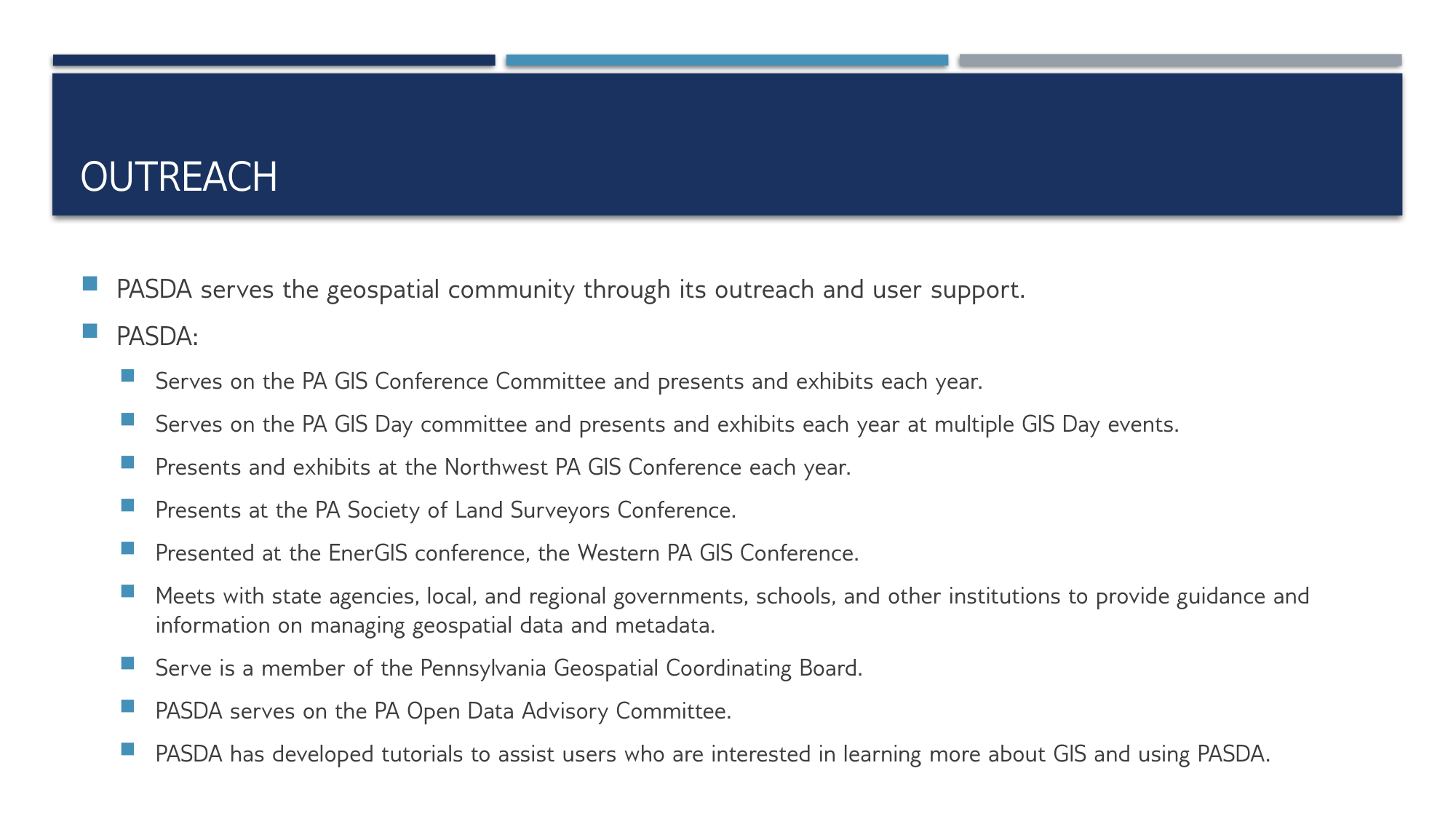

# Outreach
PASDA serves the geospatial community through its outreach and user support.
PASDA:
Serves on the PA GIS Conference Committee and presents and exhibits each year.
Serves on the PA GIS Day committee and presents and exhibits each year at multiple GIS Day events.
Presents and exhibits at the Northwest PA GIS Conference each year.
Presents at the PA Society of Land Surveyors Conference.
Presented at the EnerGIS conference, the Western PA GIS Conference.
Meets with state agencies, local, and regional governments, schools, and other institutions to provide guidance and information on managing geospatial data and metadata.
Serve is a member of the Pennsylvania Geospatial Coordinating Board.
PASDA serves on the PA Open Data Advisory Committee.
PASDA has developed tutorials to assist users who are interested in learning more about GIS and using PASDA.